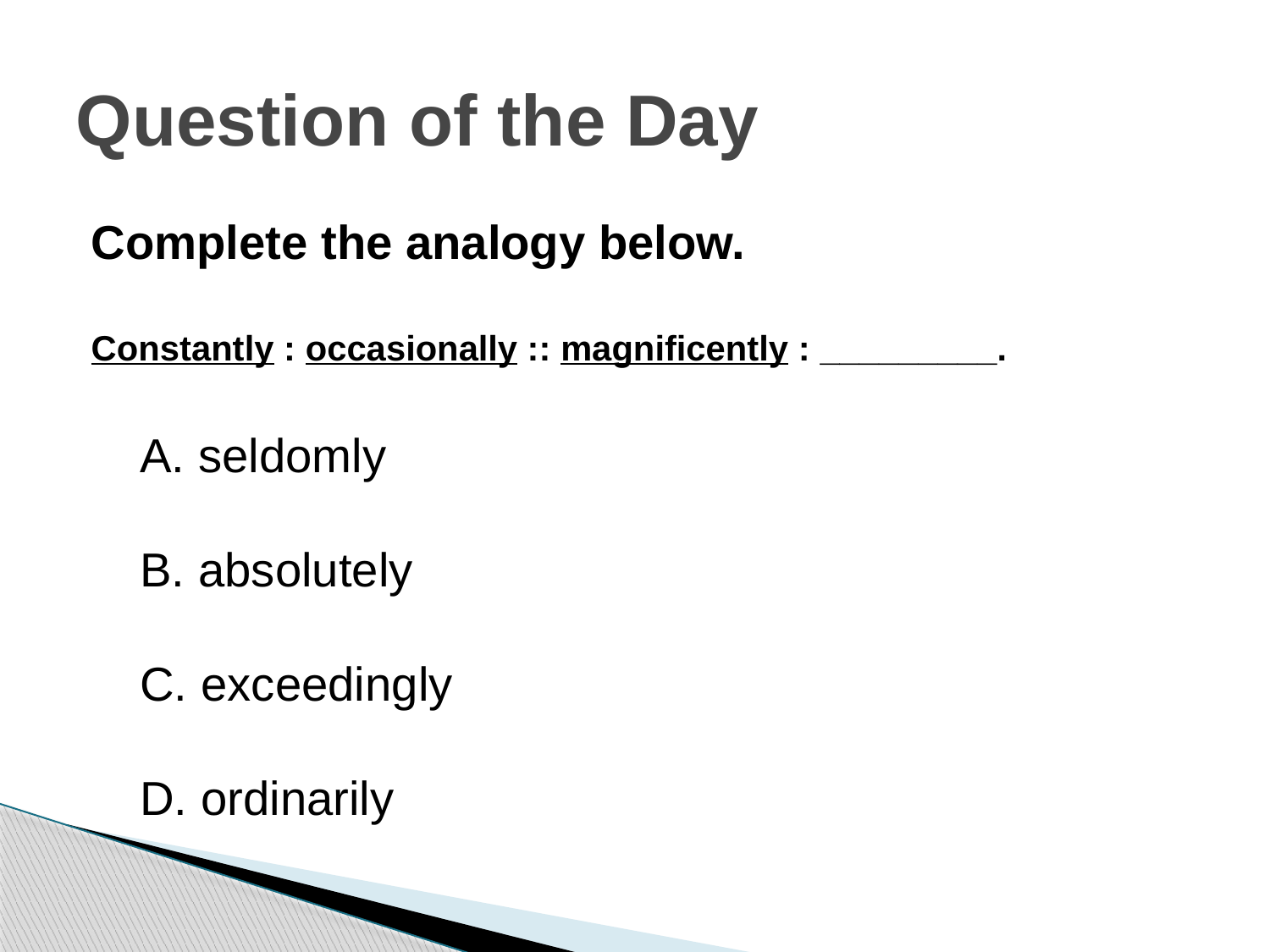

# Question of the Day
Complete the analogy below.

Constantly : occasionally :: magnificently : _________.
 A. seldomly
 B. absolutely
 C. exceedingly
 D. ordinarily